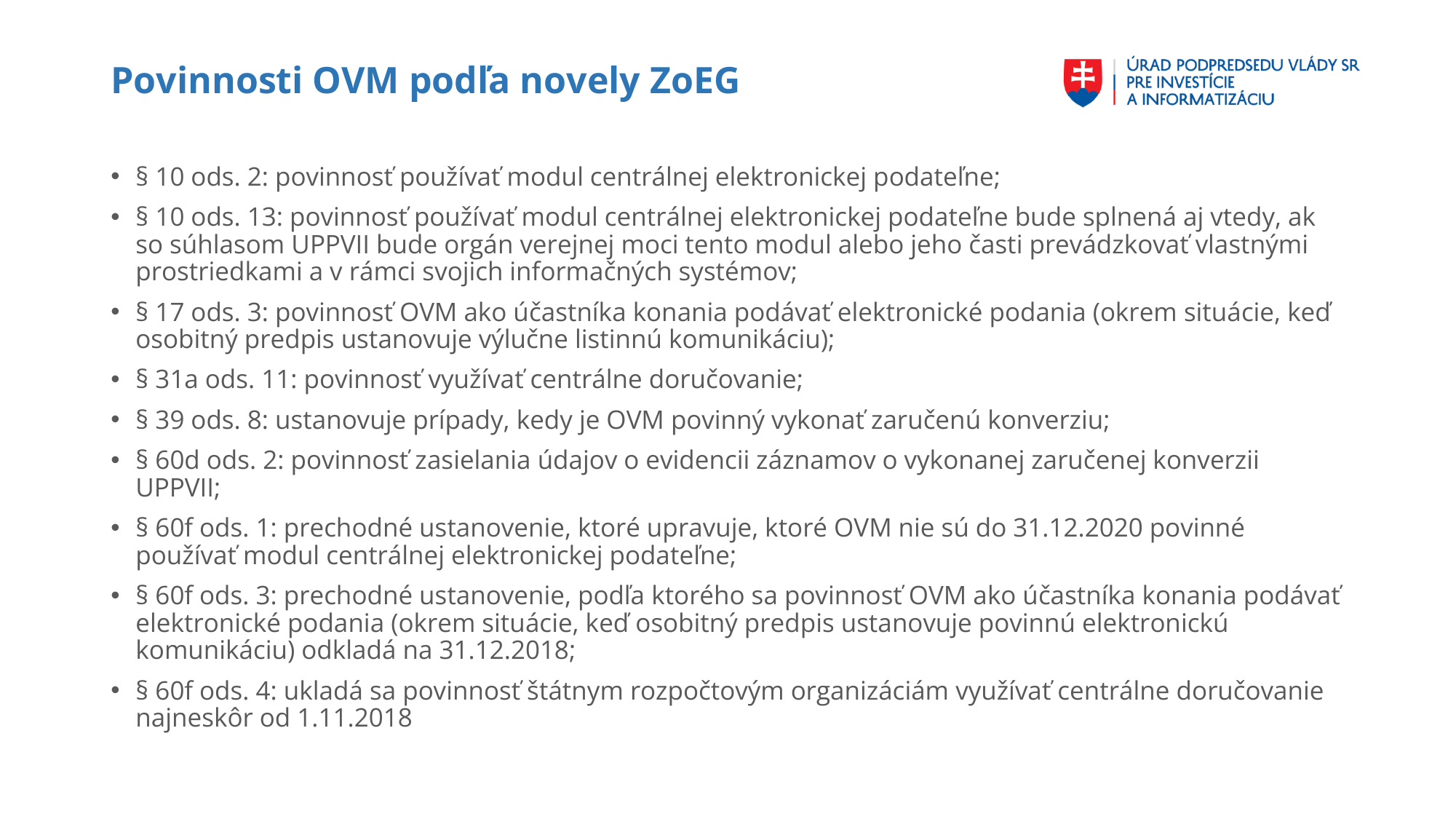

# Povinnosti OVM podľa novely ZoEG
§ 10 ods. 2: povinnosť používať modul centrálnej elektronickej podateľne;
§ 10 ods. 13: povinnosť používať modul centrálnej elektronickej podateľne bude splnená aj vtedy, ak so súhlasom UPPVII bude orgán verejnej moci tento modul alebo jeho časti prevádzkovať vlastnými prostriedkami a v rámci svojich informačných systémov;
§ 17 ods. 3: povinnosť OVM ako účastníka konania podávať elektronické podania (okrem situácie, keď osobitný predpis ustanovuje výlučne listinnú komunikáciu);
§ 31a ods. 11: povinnosť využívať centrálne doručovanie;
§ 39 ods. 8: ustanovuje prípady, kedy je OVM povinný vykonať zaručenú konverziu;
§ 60d ods. 2: povinnosť zasielania údajov o evidencii záznamov o vykonanej zaručenej konverzii UPPVII;
§ 60f ods. 1: prechodné ustanovenie, ktoré upravuje, ktoré OVM nie sú do 31.12.2020 povinné používať modul centrálnej elektronickej podateľne;
§ 60f ods. 3: prechodné ustanovenie, podľa ktorého sa povinnosť OVM ako účastníka konania podávať elektronické podania (okrem situácie, keď osobitný predpis ustanovuje povinnú elektronickú komunikáciu) odkladá na 31.12.2018;
§ 60f ods. 4: ukladá sa povinnosť štátnym rozpočtovým organizáciám využívať centrálne doručovanie najneskôr od 1.11.2018